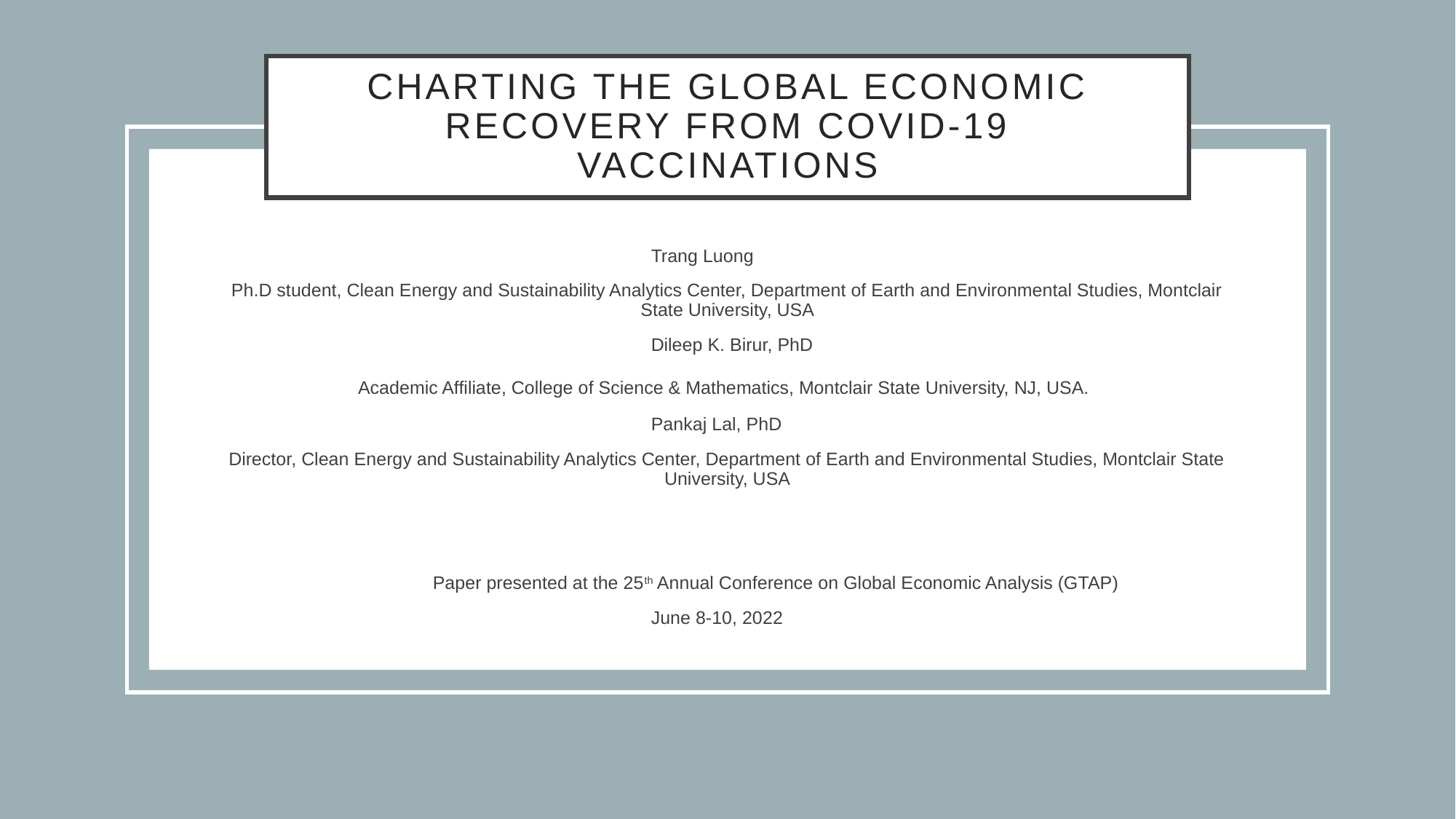

# Charting the Global Economic Recovery from COVID-19 vaccinations

				Trang Luong
Ph.D student, Clean Energy and Sustainability Analytics Center, Department of Earth and Environmental Studies, Montclair State University, USA
				Dileep K. Birur, PhD
Academic Affiliate, College of Science & Mathematics, Montclair State University, NJ, USA.
				Pankaj Lal, PhD
Director, Clean Energy and Sustainability Analytics Center, Department of Earth and Environmental Studies, Montclair State University, USA

		Paper presented at the 25th Annual Conference on Global Economic Analysis (GTAP)
				June 8-10, 2022